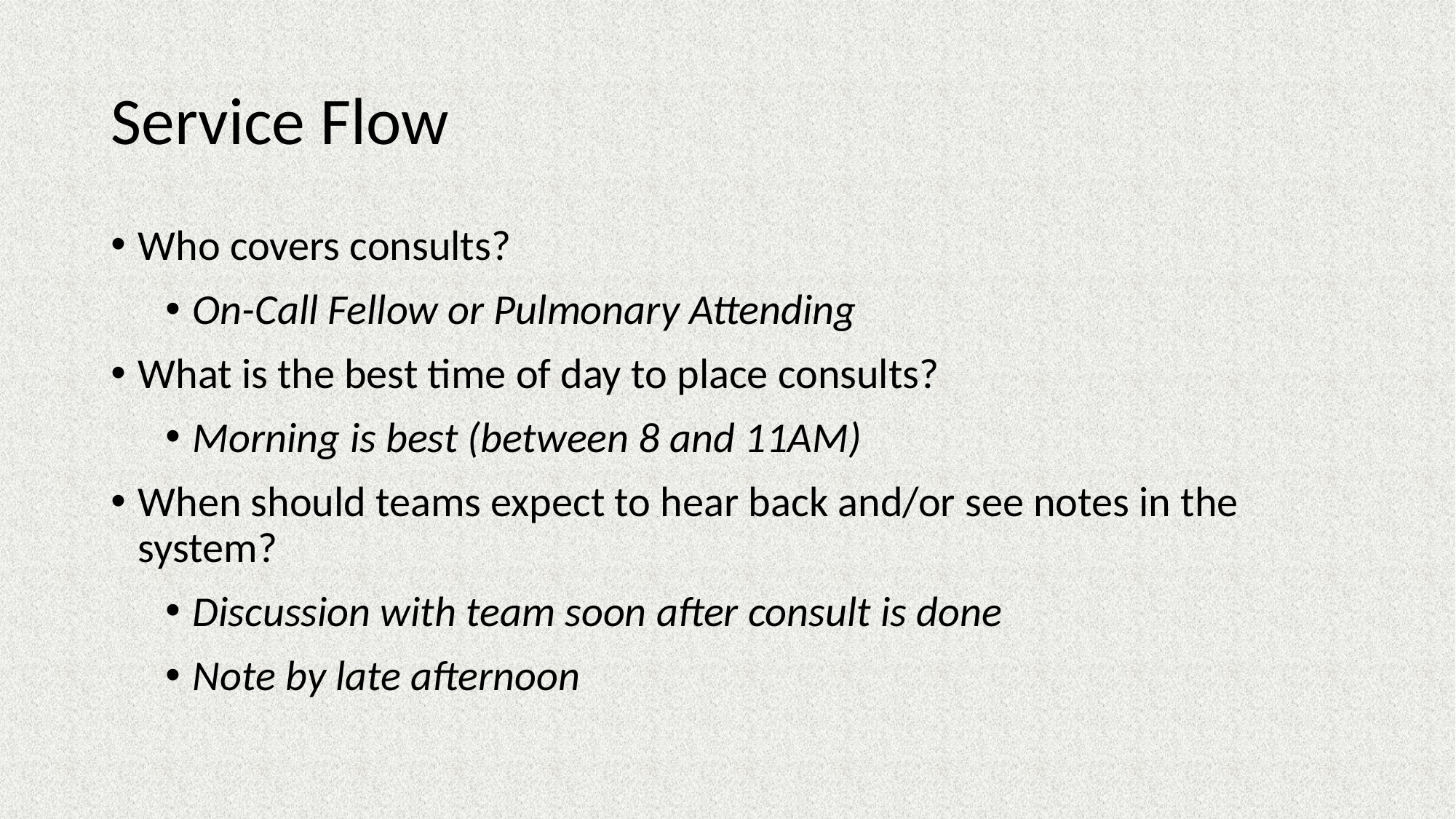

# Service Flow
Who covers consults?
On-Call Fellow or Pulmonary Attending
What is the best time of day to place consults?
Morning is best (between 8 and 11AM)
When should teams expect to hear back and/or see notes in the system?
Discussion with team soon after consult is done
Note by late afternoon